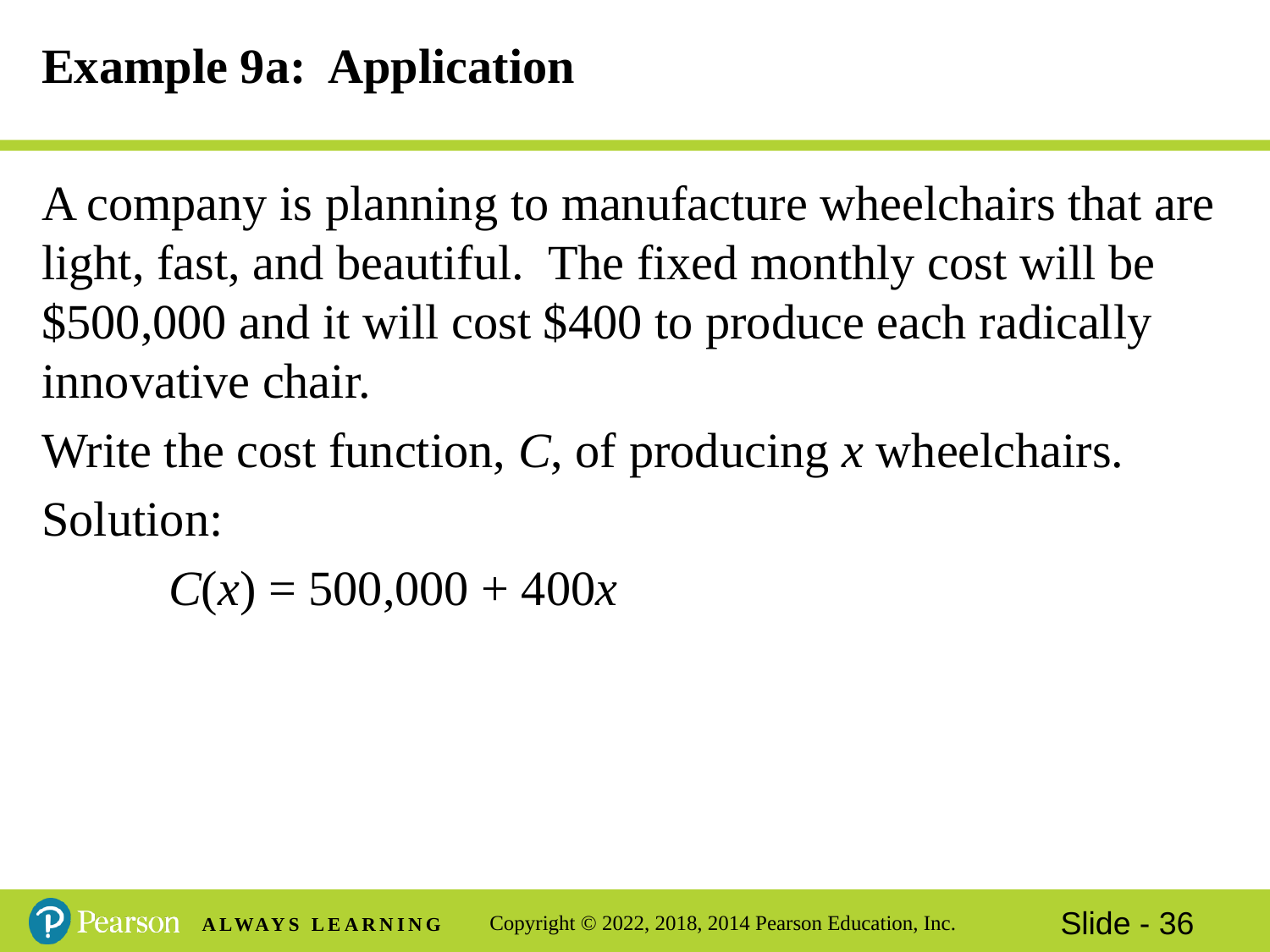

# Example 9a:  Application
A company is planning to manufacture wheelchairs that are light, fast, and beautiful.  The fixed monthly cost will be $500,000 and it will cost $400 to produce each radically innovative chair.
Write the cost function, C, of producing x wheelchairs.
Solution:
	C(x) = 500,000 + 400x